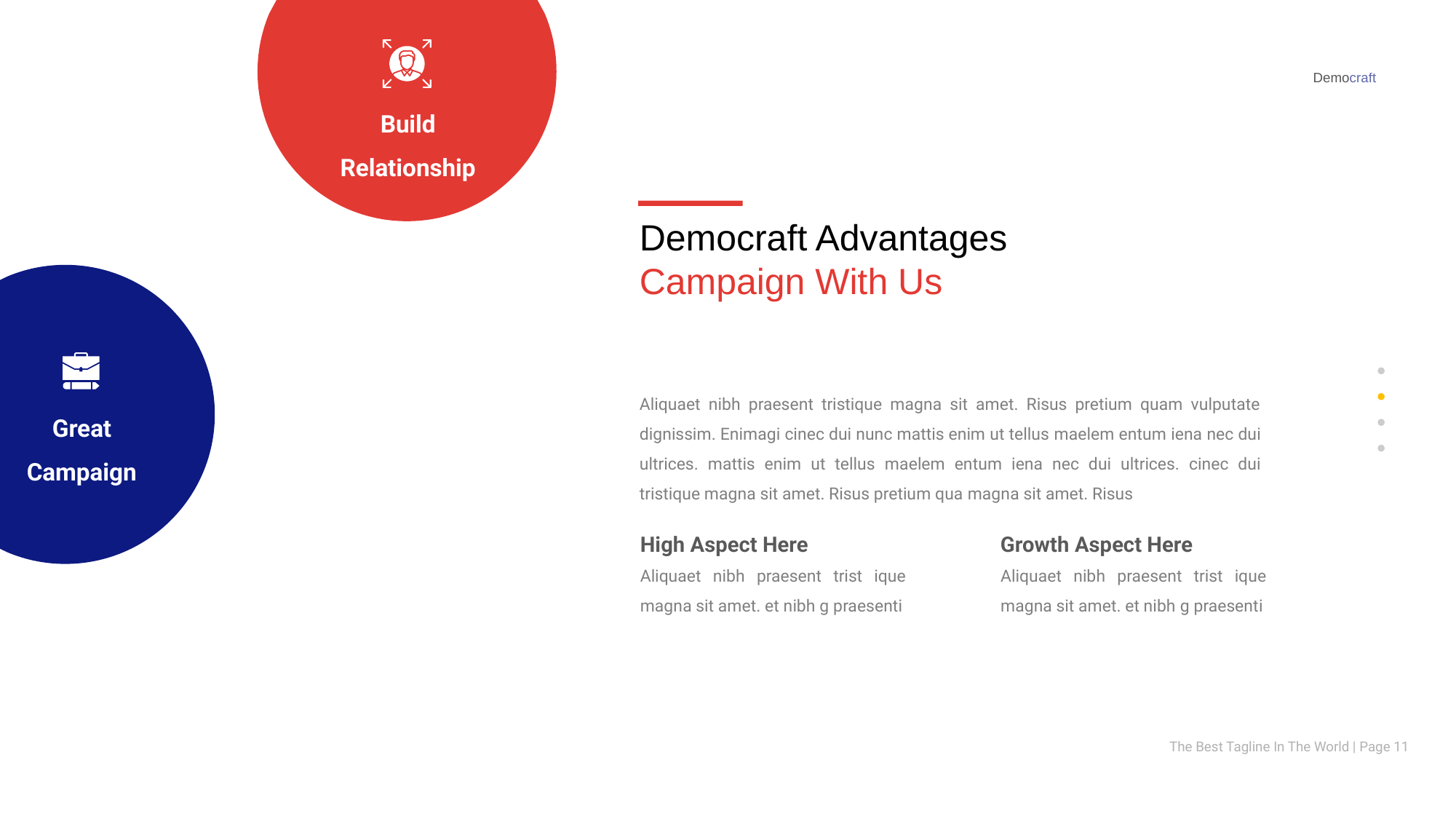

Democraft
Build Relationship

Democraft Advantages Campaign With Us

Aliquaet nibh praesent tristique magna sit amet. Risus pretium quam vulputate dignissim. Enimagi cinec dui nunc mattis enim ut tellus maelem entum iena nec dui ultrices. mattis enim ut tellus maelem entum iena nec dui ultrices. cinec dui tristique magna sit amet. Risus pretium qua magna sit amet. Risus
Great Campaign
High Aspect Here
Growth Aspect Here
Aliquaet nibh praesent trist ique magna sit amet. et nibh g praesenti
Aliquaet nibh praesent trist ique magna sit amet. et nibh g praesenti

The Best Tagline In The World | Page 11